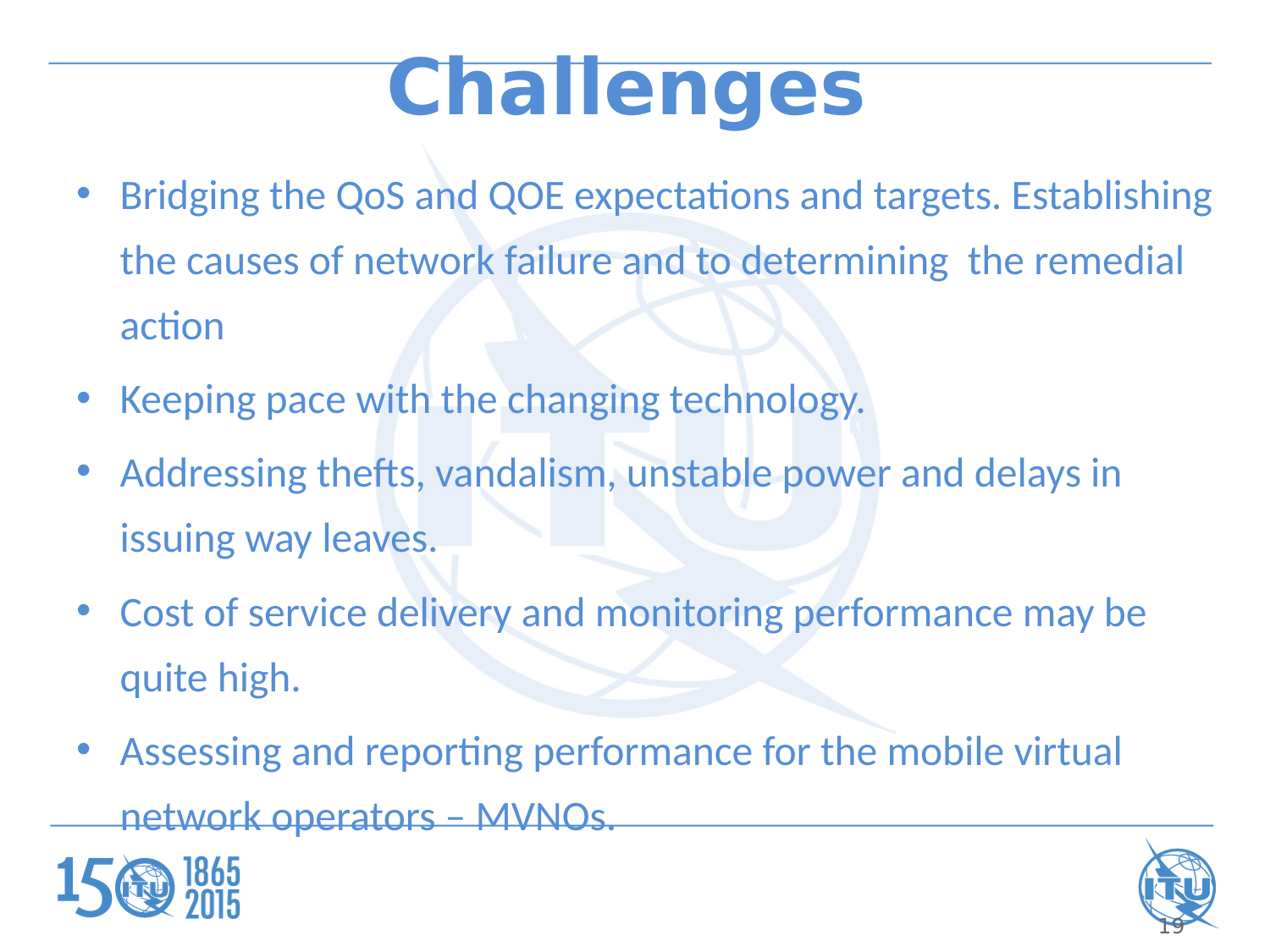

# Challenges
Bridging the QoS and QOE expectations and targets. Establishing the causes of network failure and to determining  the remedial action
Keeping pace with the changing technology.
Addressing thefts, vandalism, unstable power and delays in issuing way leaves.
Cost of service delivery and monitoring performance may be quite high.
Assessing and reporting performance for the mobile virtual network operators – MVNOs.

19